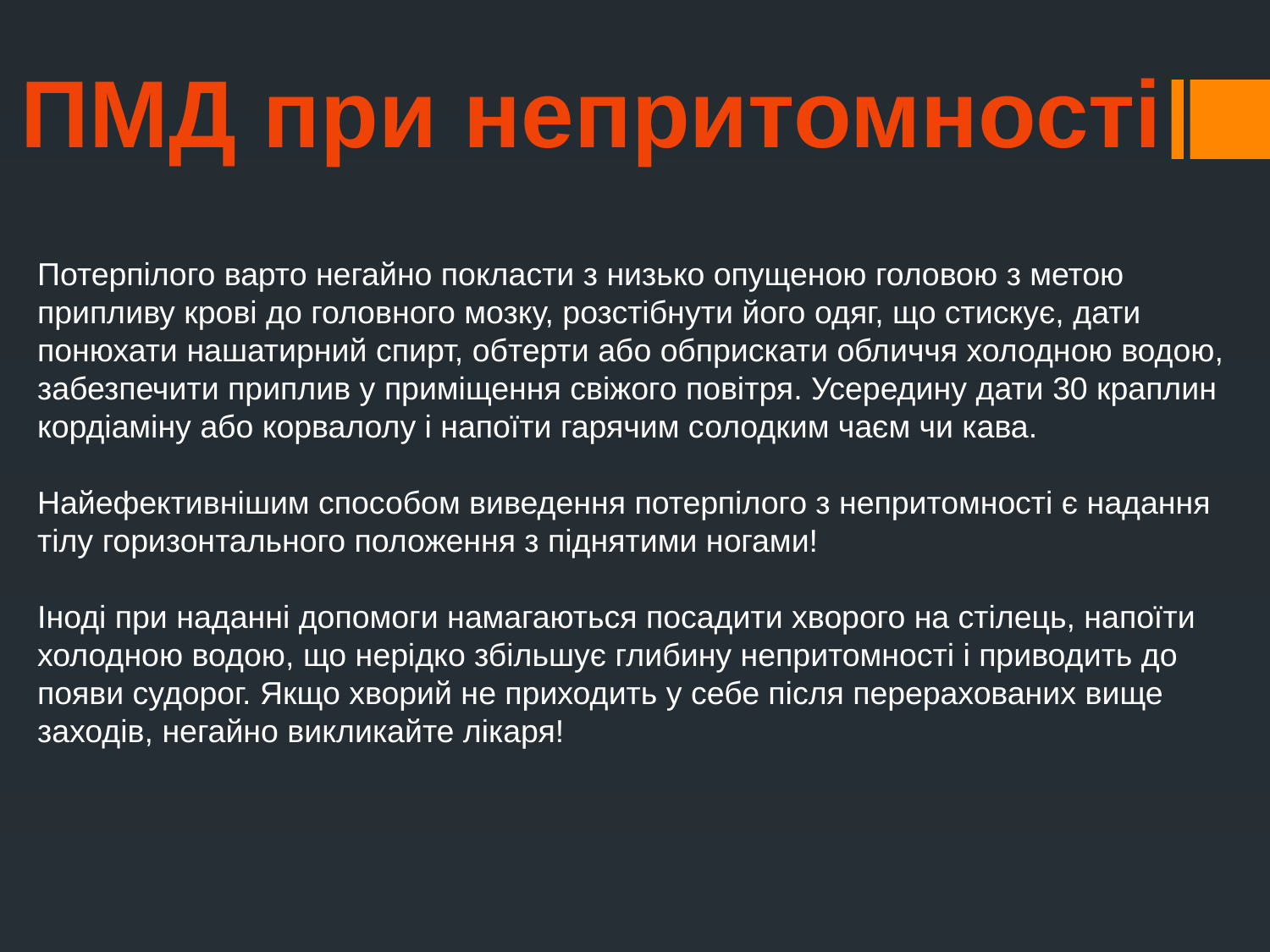

ПМД при непритомності
Потерпілого варто негайно покласти з низько опущеною головою з метою припливу крові до головного мозку, розстібнути його одяг, що стискує, дати понюхати нашатирний спирт, обтерти або обприскати обличчя холодною водою, забезпечити приплив у приміщення свіжого повітря. Усередину дати 30 краплин кордіаміну або корвалолу і напоїти гарячим солодким чаєм чи кава.

Найефективнішим способом виведення потерпілого з непритомності є надання тілу горизонтального положення з піднятими ногами!

Іноді при наданні допомоги намагаються посадити хворого на стілець, напоїти холодною водою, що нерідко збільшує глибину непритомності і приводить до появи судорог. Якщо хворий не приходить у себе після перерахованих вище заходів, негайно викликайте лікаря!